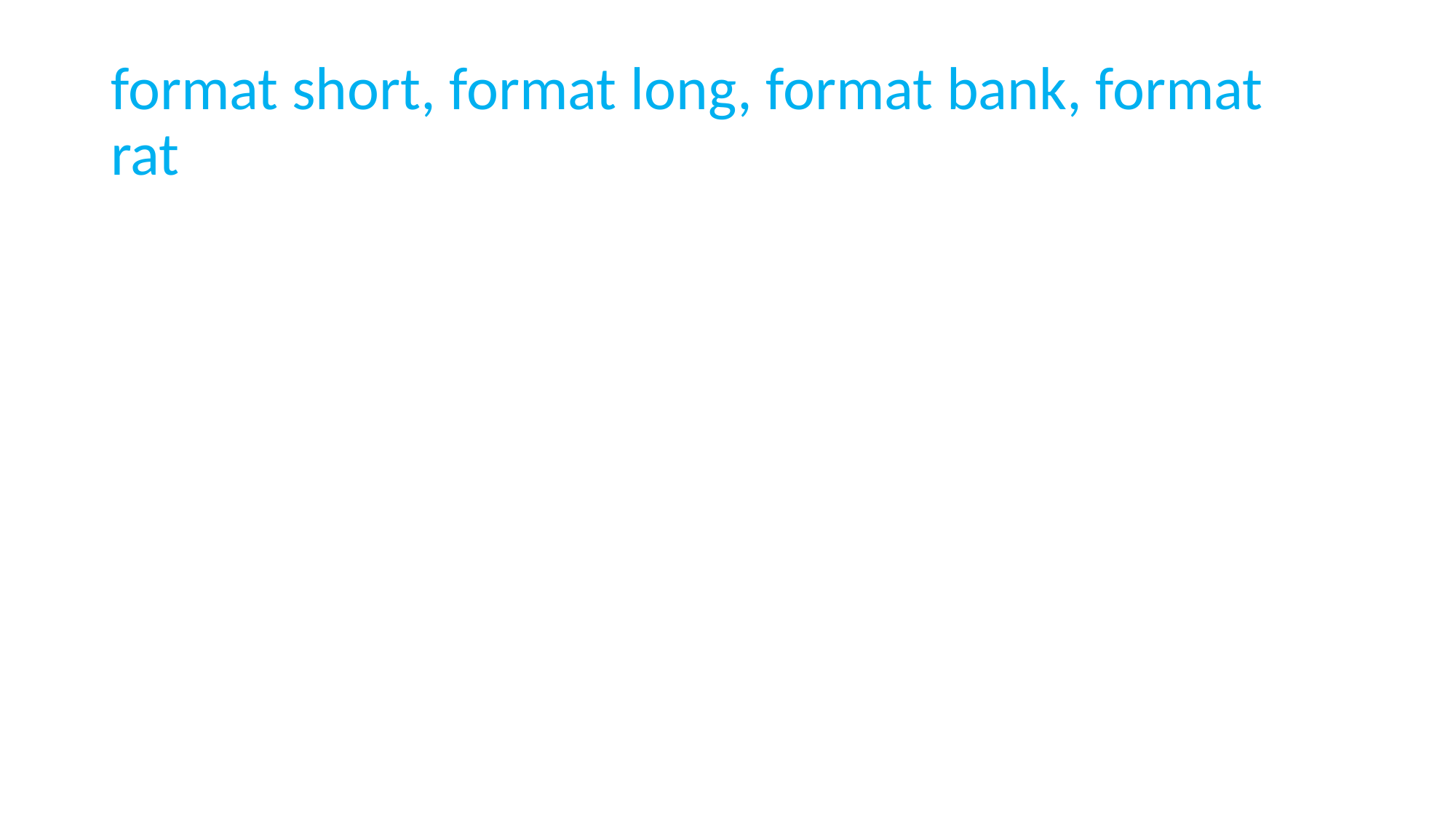

# format short, format long, format bank, format rat